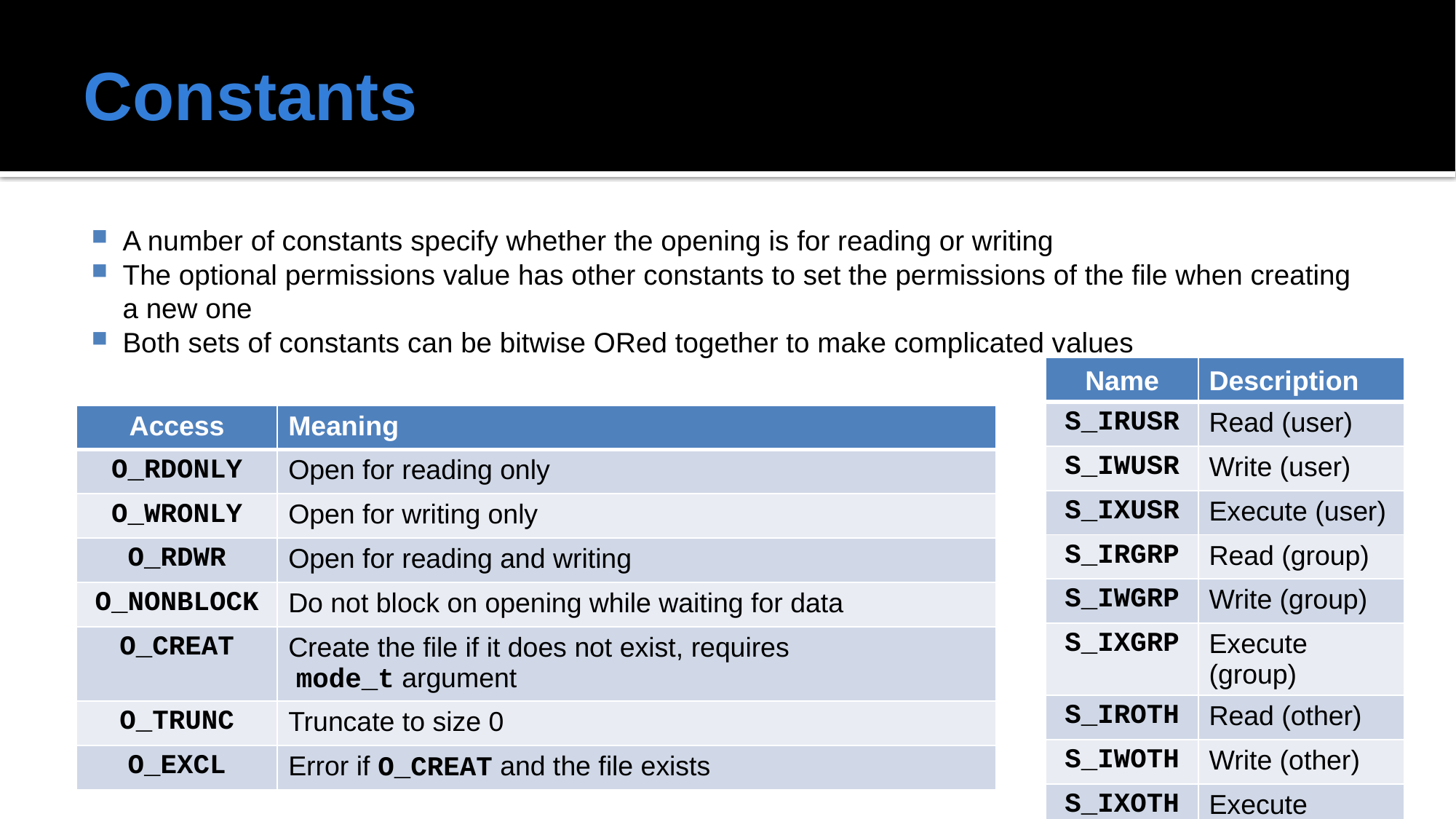

# Constants
A number of constants specify whether the opening is for reading or writing
The optional permissions value has other constants to set the permissions of the file when creating a new one
Both sets of constants can be bitwise ORed together to make complicated values
| Name | Description |
| --- | --- |
| S\_IRUSR | Read (user) |
| S\_IWUSR | Write (user) |
| S\_IXUSR | Execute (user) |
| S\_IRGRP | Read (group) |
| S\_IWGRP | Write (group) |
| S\_IXGRP | Execute (group) |
| S\_IROTH | Read (other) |
| S\_IWOTH | Write (other) |
| S\_IXOTH | Execute (other) |
| Access | Meaning |
| --- | --- |
| O\_RDONLY | Open for reading only |
| O\_WRONLY | Open for writing only |
| O\_RDWR | Open for reading and writing |
| O\_NONBLOCK | Do not block on opening while waiting for data |
| O\_CREAT | Create the file if it does not exist, requires  mode\_t argument |
| O\_TRUNC | Truncate to size 0 |
| O\_EXCL | Error if O\_CREAT and the file exists |